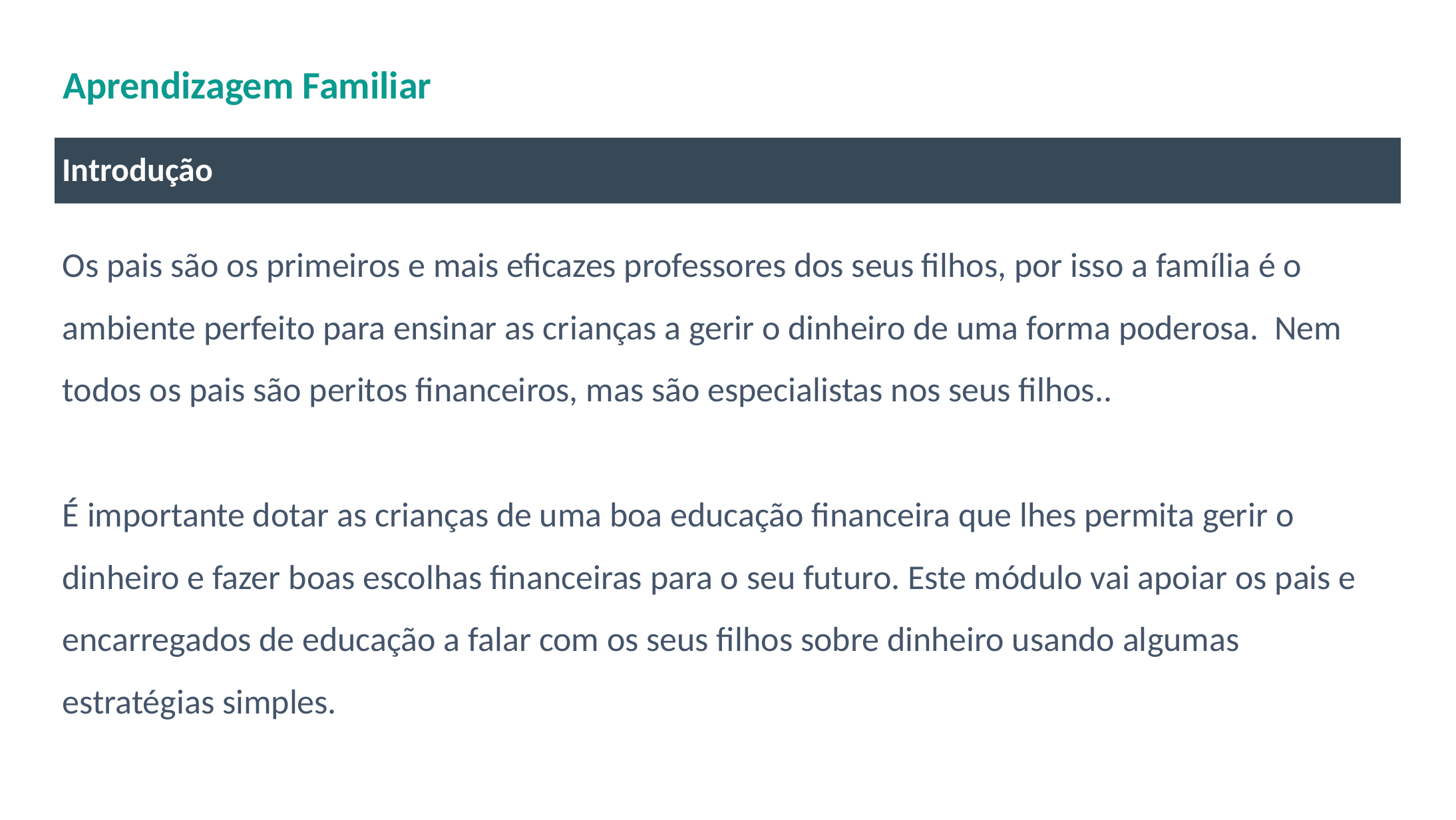

# Aprendizagem Familiar
Introdução
Os pais são os primeiros e mais eficazes professores dos seus filhos, por isso a família é o ambiente perfeito para ensinar as crianças a gerir o dinheiro de uma forma poderosa.  Nem todos os pais são peritos financeiros, mas são especialistas nos seus filhos..

É importante dotar as crianças de uma boa educação financeira que lhes permita gerir o dinheiro e fazer boas escolhas financeiras para o seu futuro. Este módulo vai apoiar os pais e encarregados de educação a falar com os seus filhos sobre dinheiro usando algumas estratégias simples.